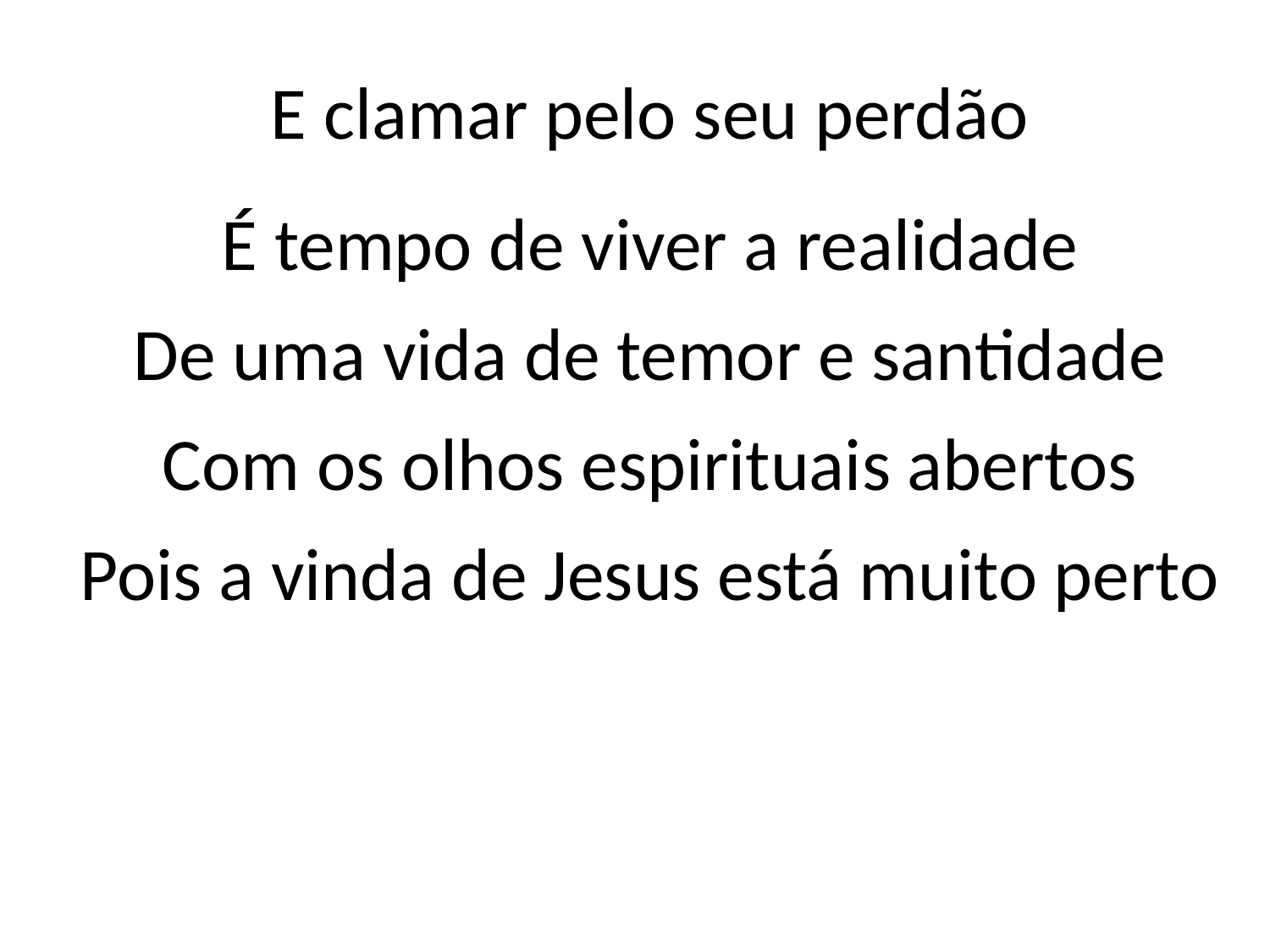

E clamar pelo seu perdão

É tempo de viver a realidade

De uma vida de temor e santidade

Com os olhos espirituais abertos

Pois a vinda de Jesus está muito perto

#